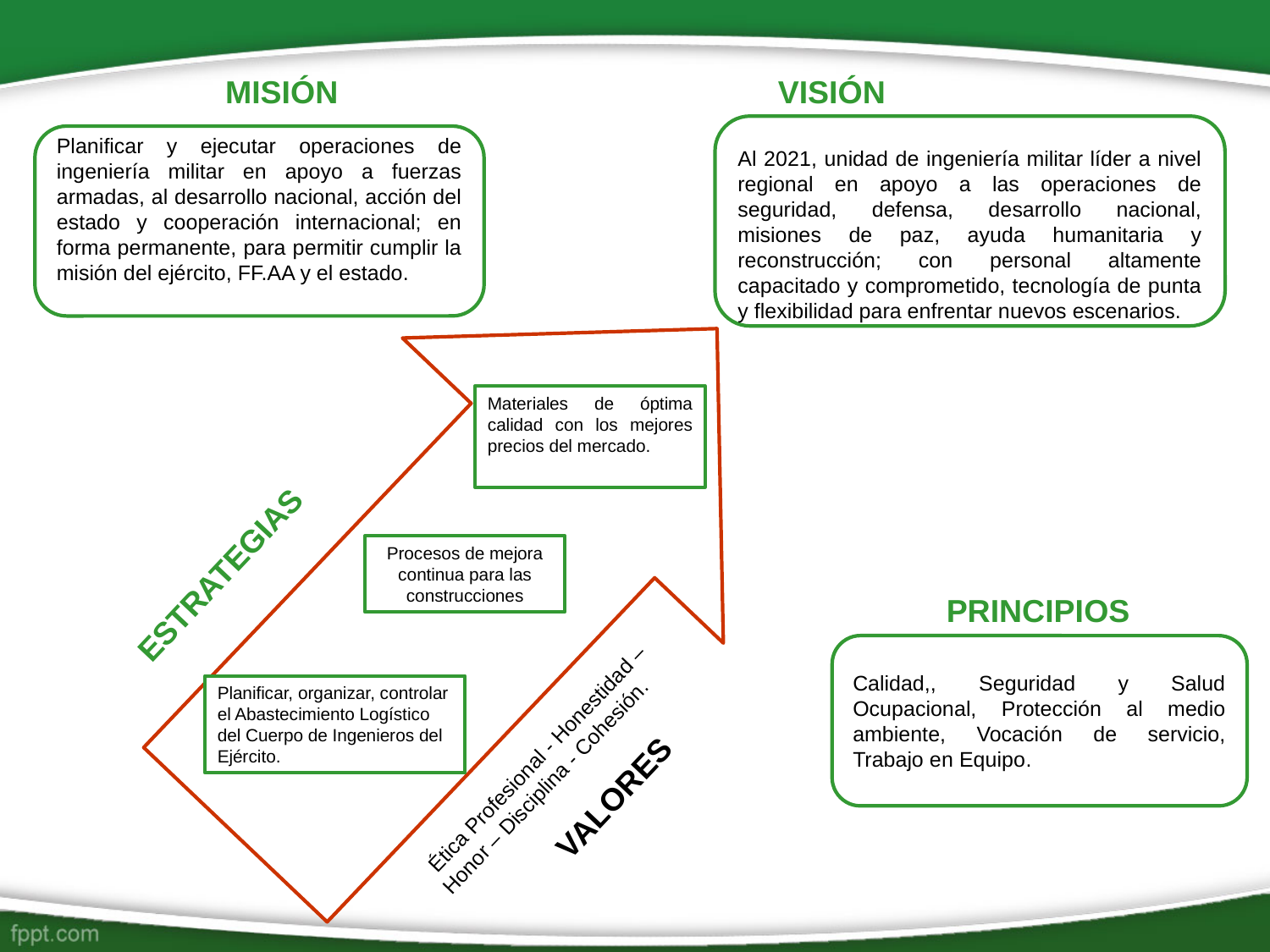

MISIÓN
VISIÓN

Al 2021, unidad de ingeniería militar líder a nivel regional en apoyo a las operaciones de seguridad, defensa, desarrollo nacional, misiones de paz, ayuda humanitaria y reconstrucción; con personal altamente capacitado y comprometido, tecnología de punta y flexibilidad para enfrentar nuevos escenarios.
Planificar y ejecutar operaciones de ingeniería militar en apoyo a fuerzas armadas, al desarrollo nacional, acción del estado y cooperación internacional; en forma permanente, para permitir cumplir la misión del ejército, FF.AA y el estado.

Materiales de óptima calidad con los mejores precios del mercado.

Procesos de mejora continua para las construcciones
ESTRATEGIAS
PRINCIPIOS
Calidad,, Seguridad y Salud Ocupacional, Protección al medio ambiente, Vocación de servicio, Trabajo en Equipo.
Planificar, organizar, controlar el Abastecimiento Logístico del Cuerpo de Ingenieros del Ejército.
 Ética Profesional - Honestidad – Honor – Disciplina - Cohesión.
VALORES